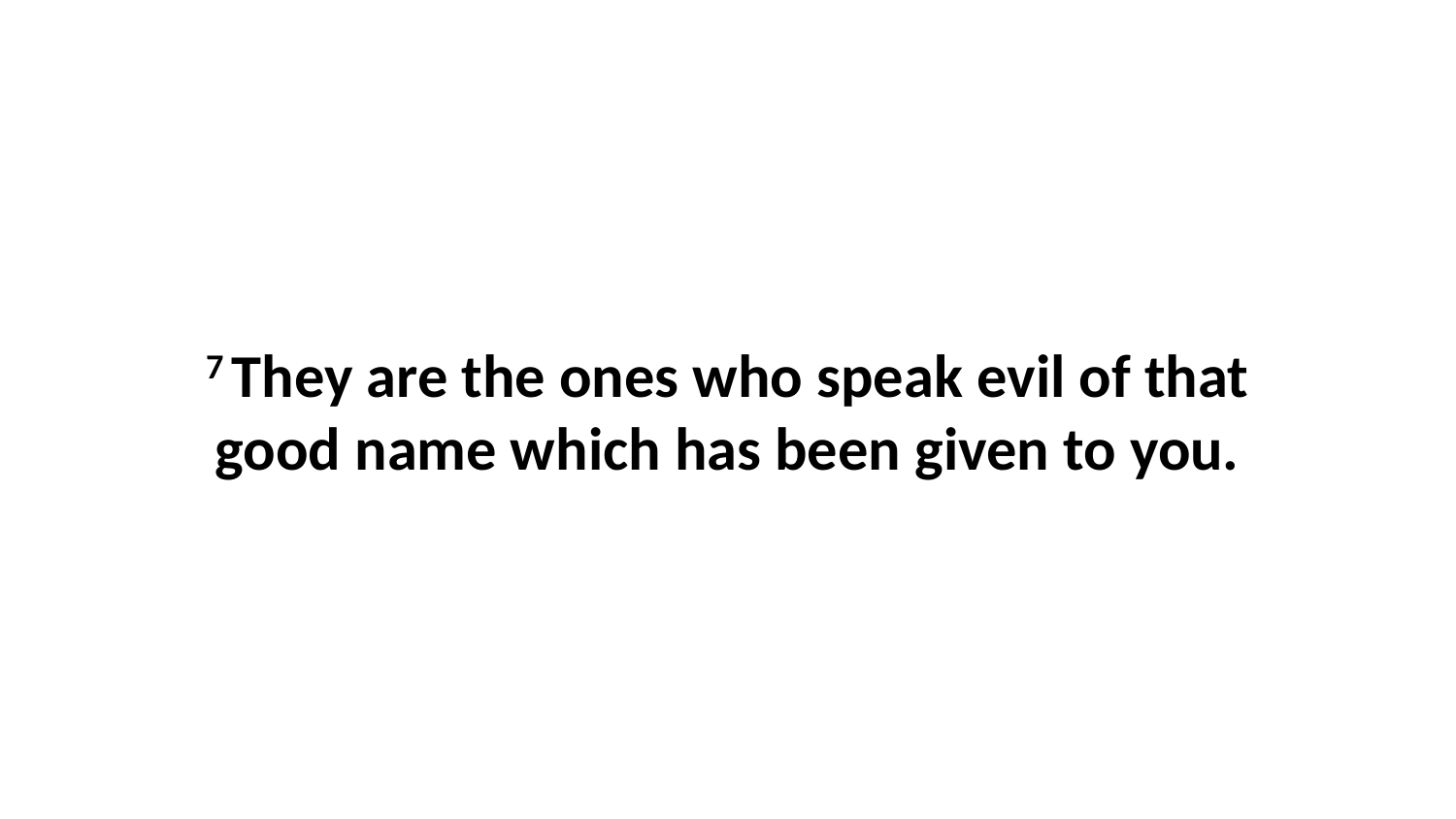

7 They are the ones who speak evil of that good name which has been given to you.